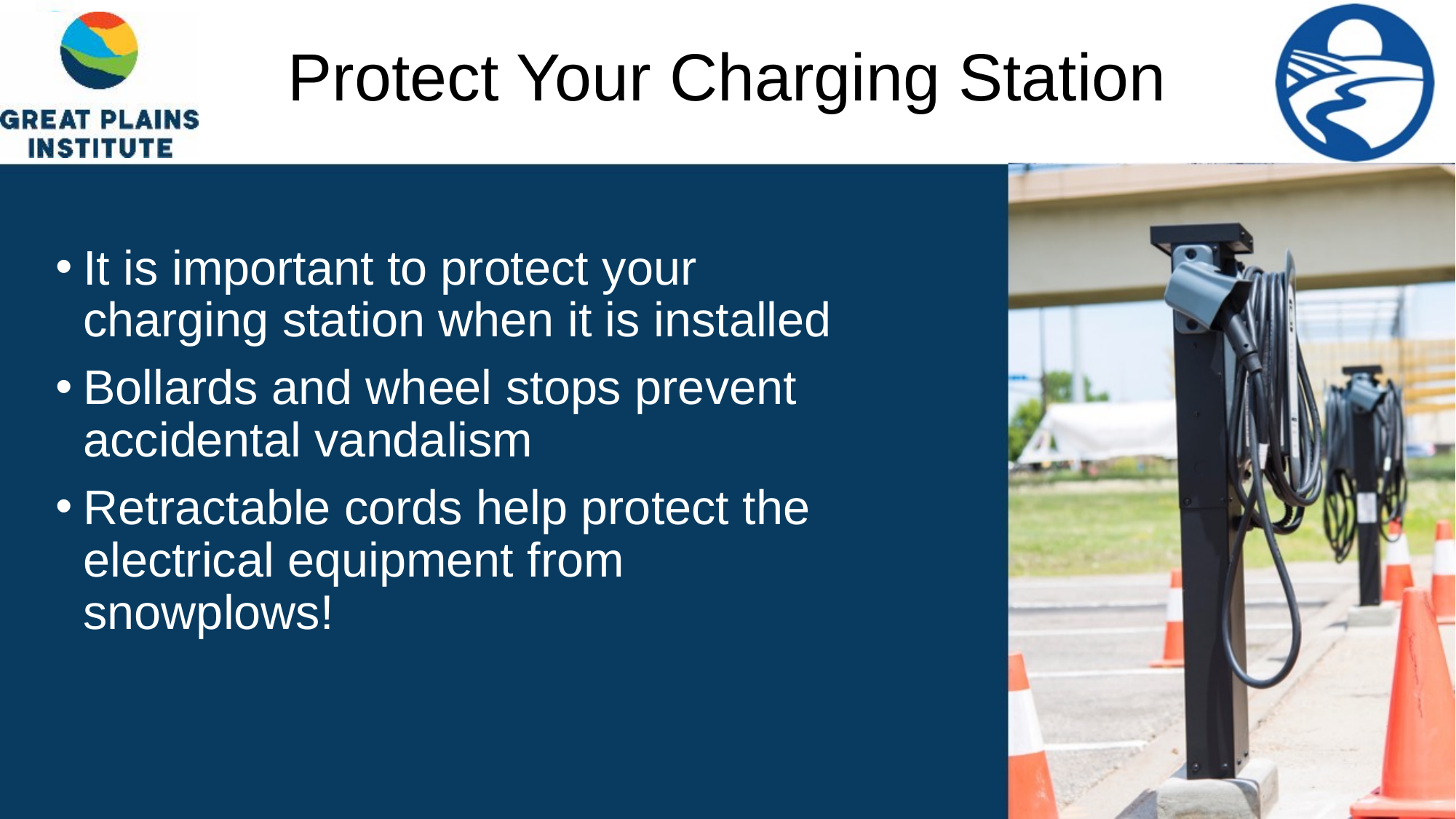

# Protect Your Charging Station
It is important to protect your charging station when it is installed
Bollards and wheel stops prevent accidental vandalism
Retractable cords help protect the electrical equipment from snowplows!